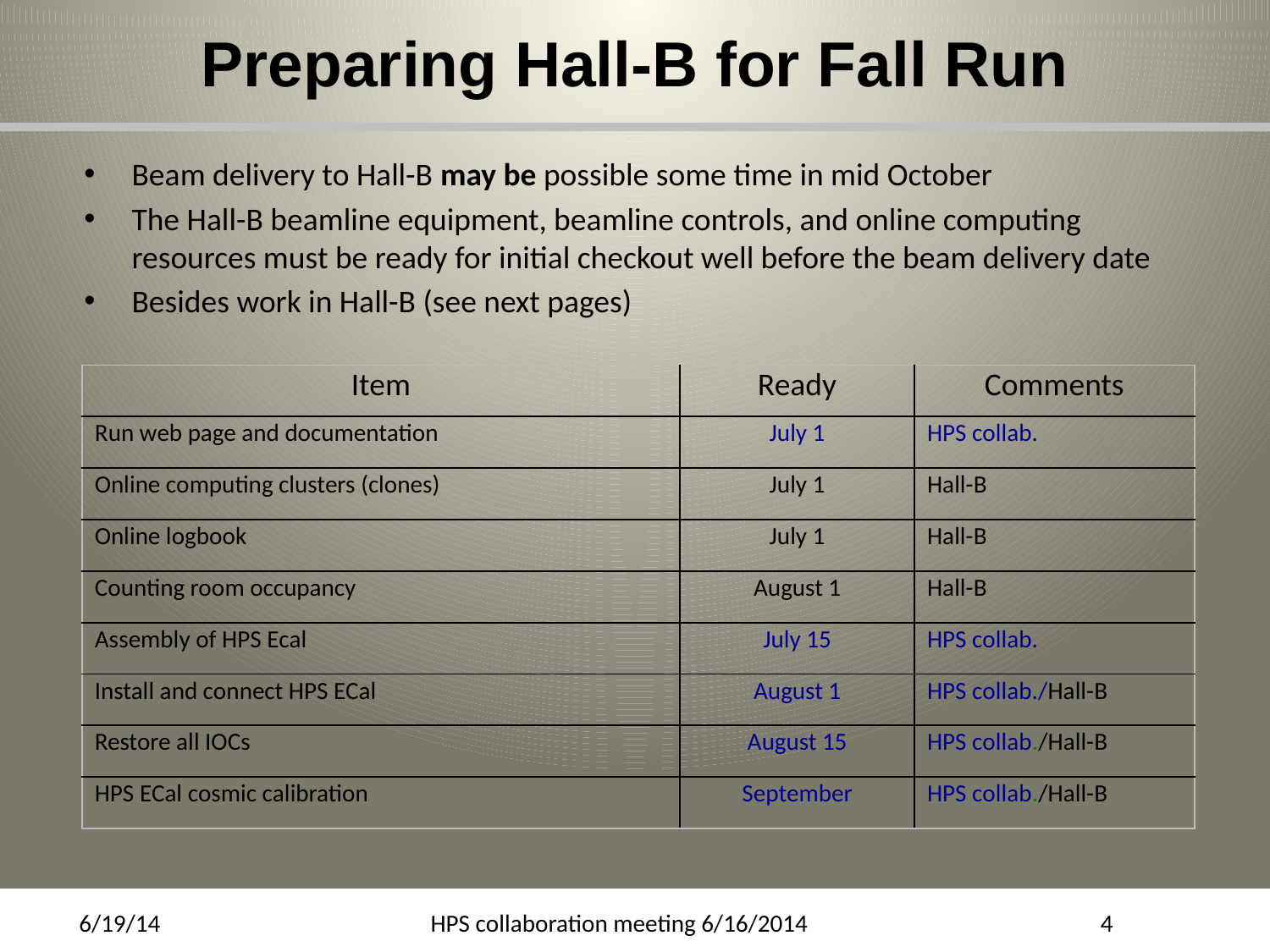

# Preparing Hall-B for Fall Run
Beam delivery to Hall-B may be possible some time in mid October
The Hall-B beamline equipment, beamline controls, and online computing resources must be ready for initial checkout well before the beam delivery date
Besides work in Hall-B (see next pages)
| Item | Ready | Comments |
| --- | --- | --- |
| Run web page and documentation | July 1 | HPS collab. |
| Online computing clusters (clones) | July 1 | Hall-B |
| Online logbook | July 1 | Hall-B |
| Counting room occupancy | August 1 | Hall-B |
| Assembly of HPS Ecal | July 15 | HPS collab. |
| Install and connect HPS ECal | August 1 | HPS collab./Hall-B |
| Restore all IOCs | August 15 | HPS collab./Hall-B |
| HPS ECal cosmic calibration | September | HPS collab./Hall-B |
6/19/14
HPS collaboration meeting 6/16/2014
4